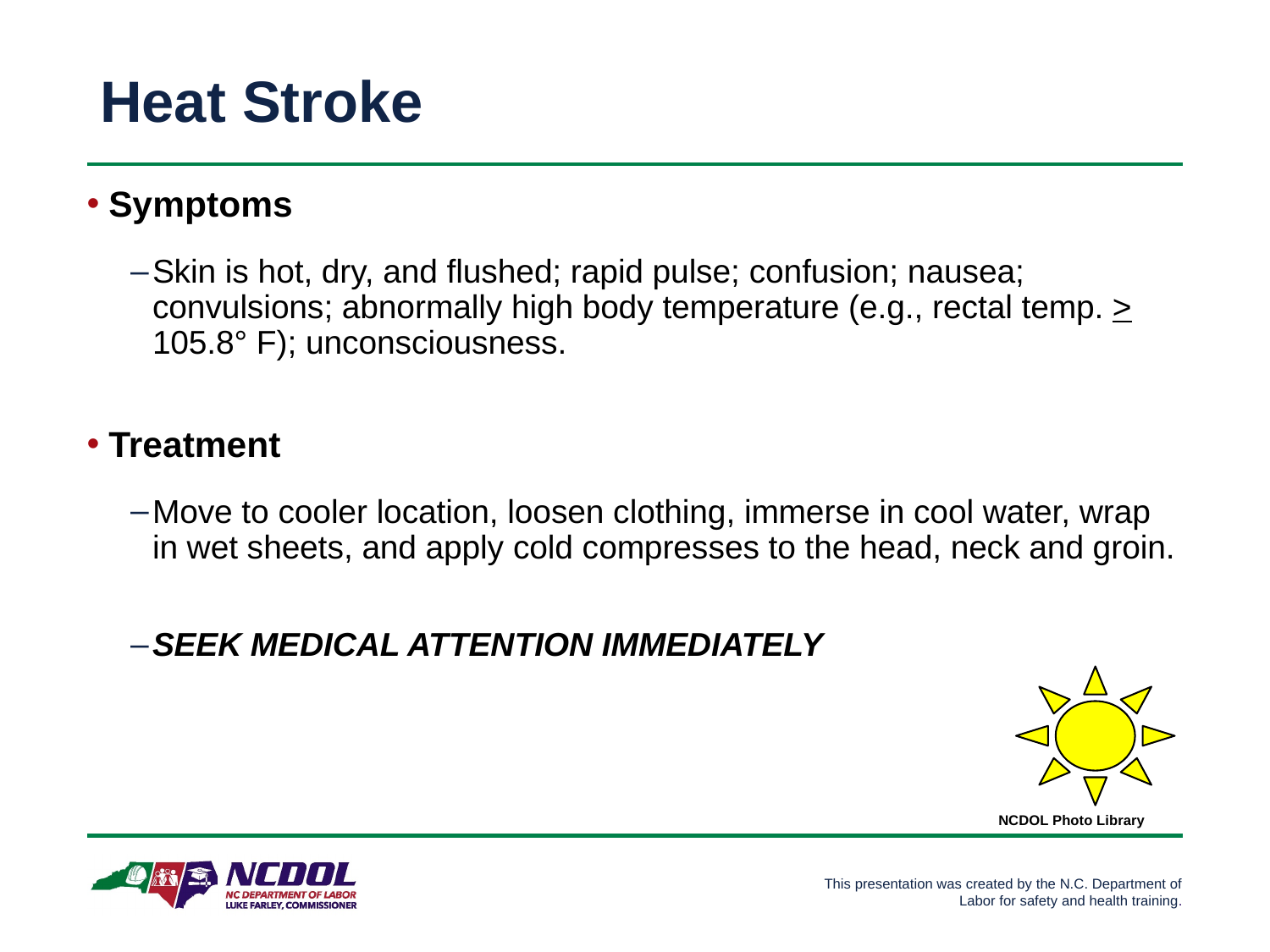

Heat Stroke

Symptoms

Skin is hot, dry, and flushed; rapid pulse; confusion; nausea; convulsions; abnormally high body temperature (e.g., rectal temp. > 105.8° F); unconsciousness.

Treatment

Move to cooler location, loosen clothing, immerse in cool water, wrap in wet sheets, and apply cold compresses to the head, neck and groin.

SEEK MEDICAL ATTENTION IMMEDIATELY

NCDOL Photo Library